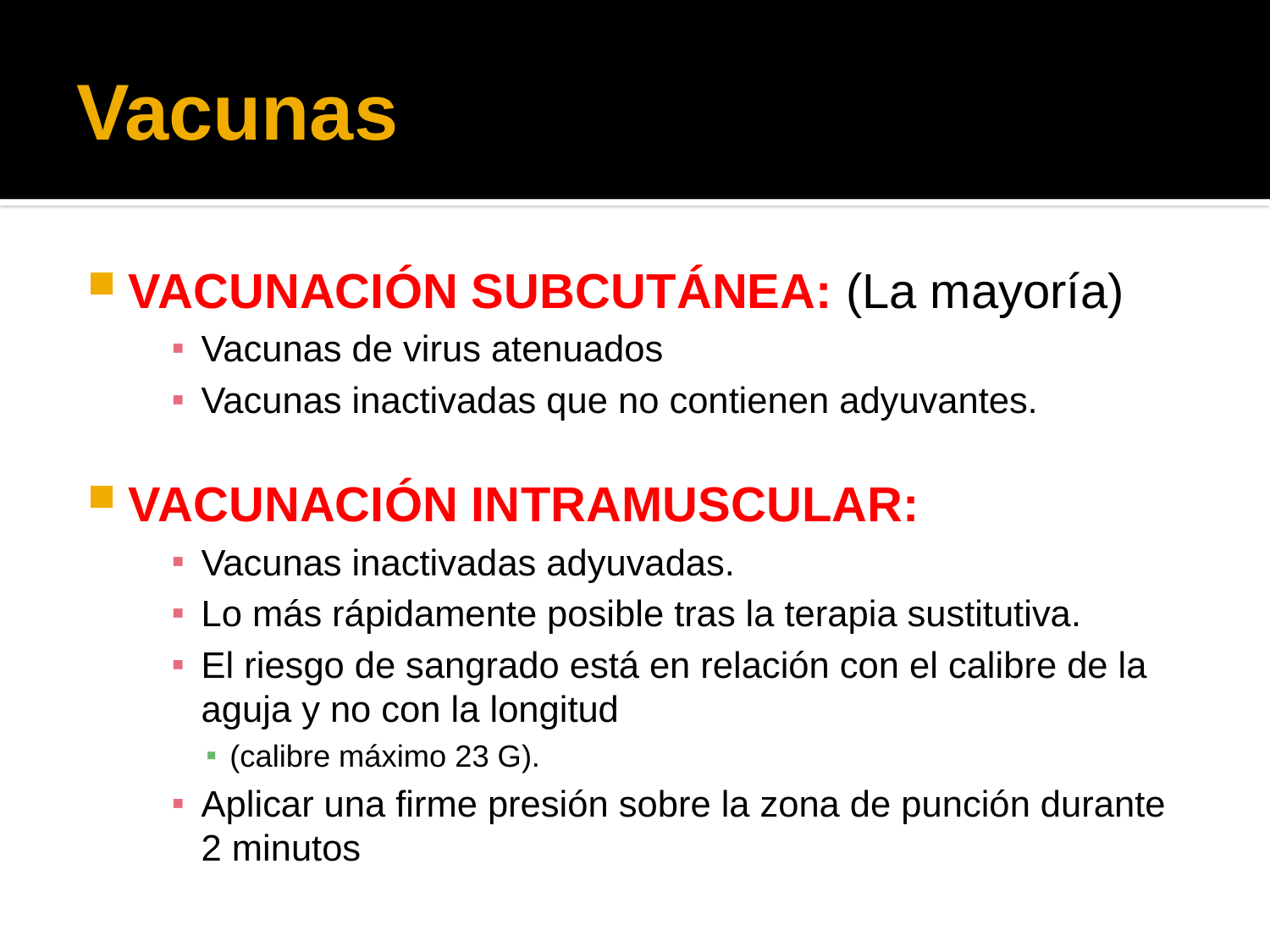

# Vacunas
VACUNACIÓN SUBCUTÁNEA: (La mayoría)
Vacunas de virus atenuados
Vacunas inactivadas que no contienen adyuvantes.

VACUNACIÓN INTRAMUSCULAR:
Vacunas inactivadas adyuvadas.
Lo más rápidamente posible tras la terapia sustitutiva.
El riesgo de sangrado está en relación con el calibre de la aguja y no con la longitud
(calibre máximo 23 G).
Aplicar una firme presión sobre la zona de punción durante 2 minutos